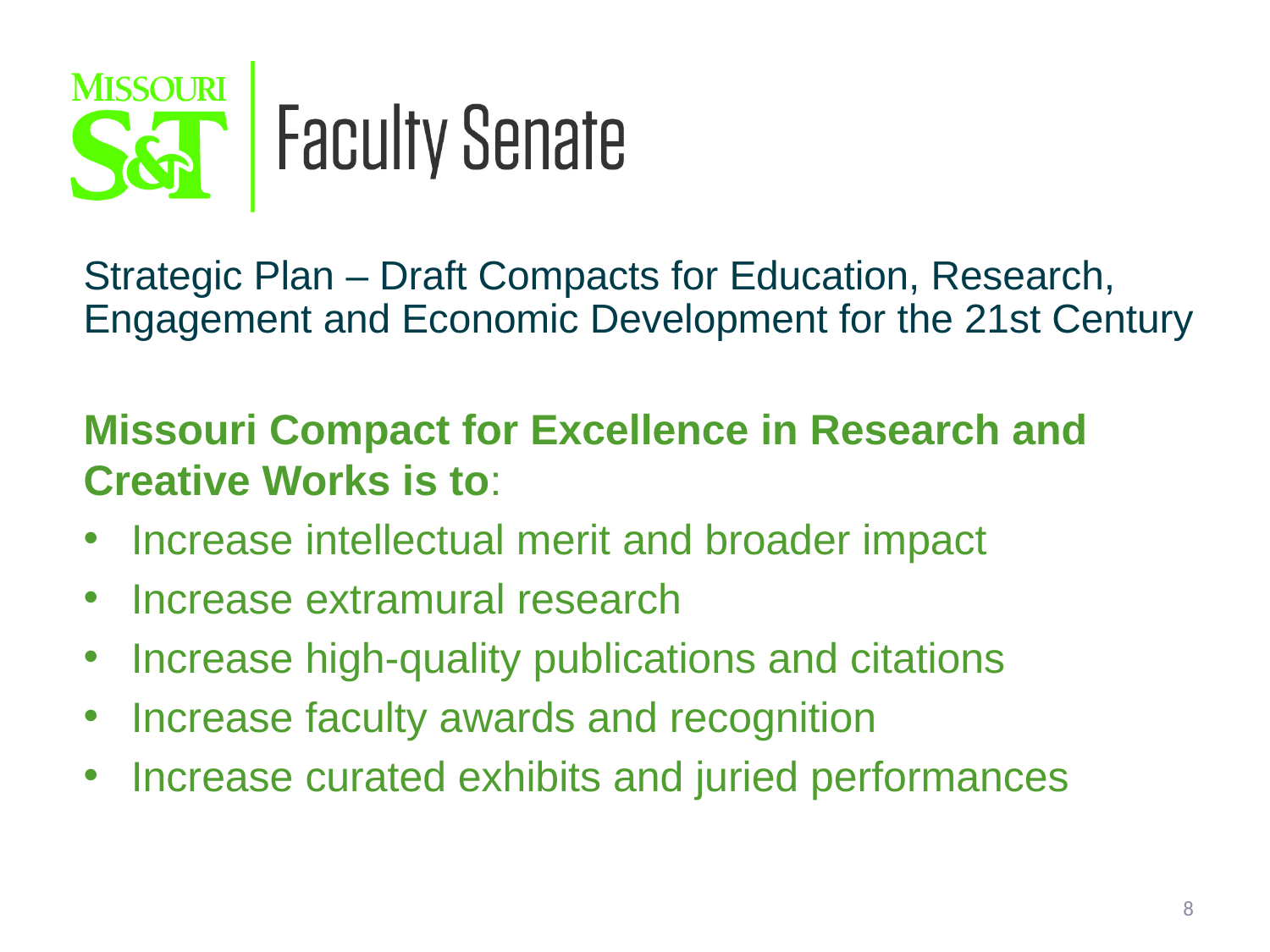

Strategic Plan – Draft Compacts for Education, Research, Engagement and Economic Development for the 21st Century

Missouri Compact for Excellence in Research and Creative Works is to:
Increase intellectual merit and broader impact
Increase extramural research
Increase high-quality publications and citations
Increase faculty awards and recognition
Increase curated exhibits and juried performances
8